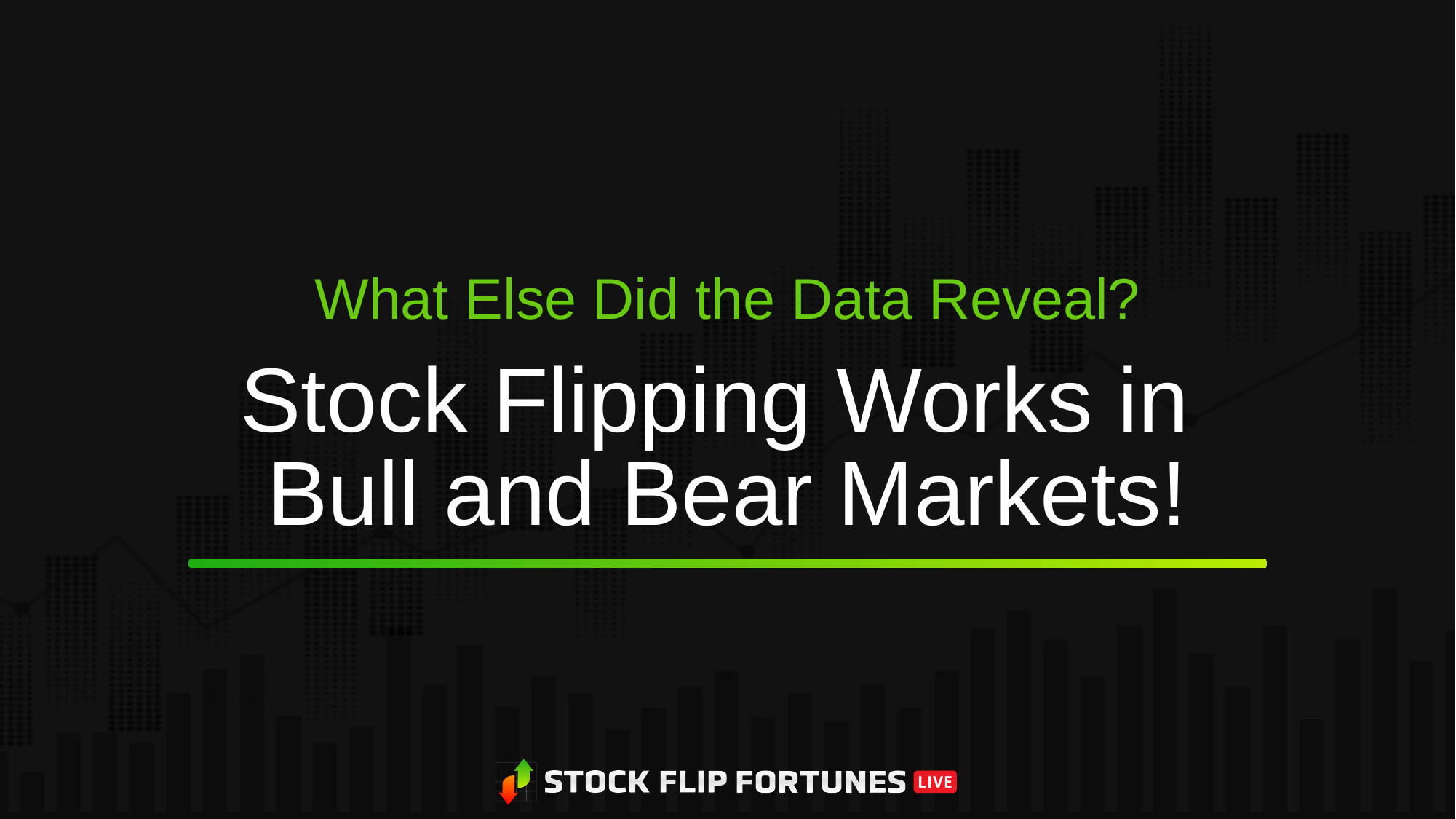

What Else Did the Data Reveal?
# Stock Flipping Works in Bull and Bear Markets!